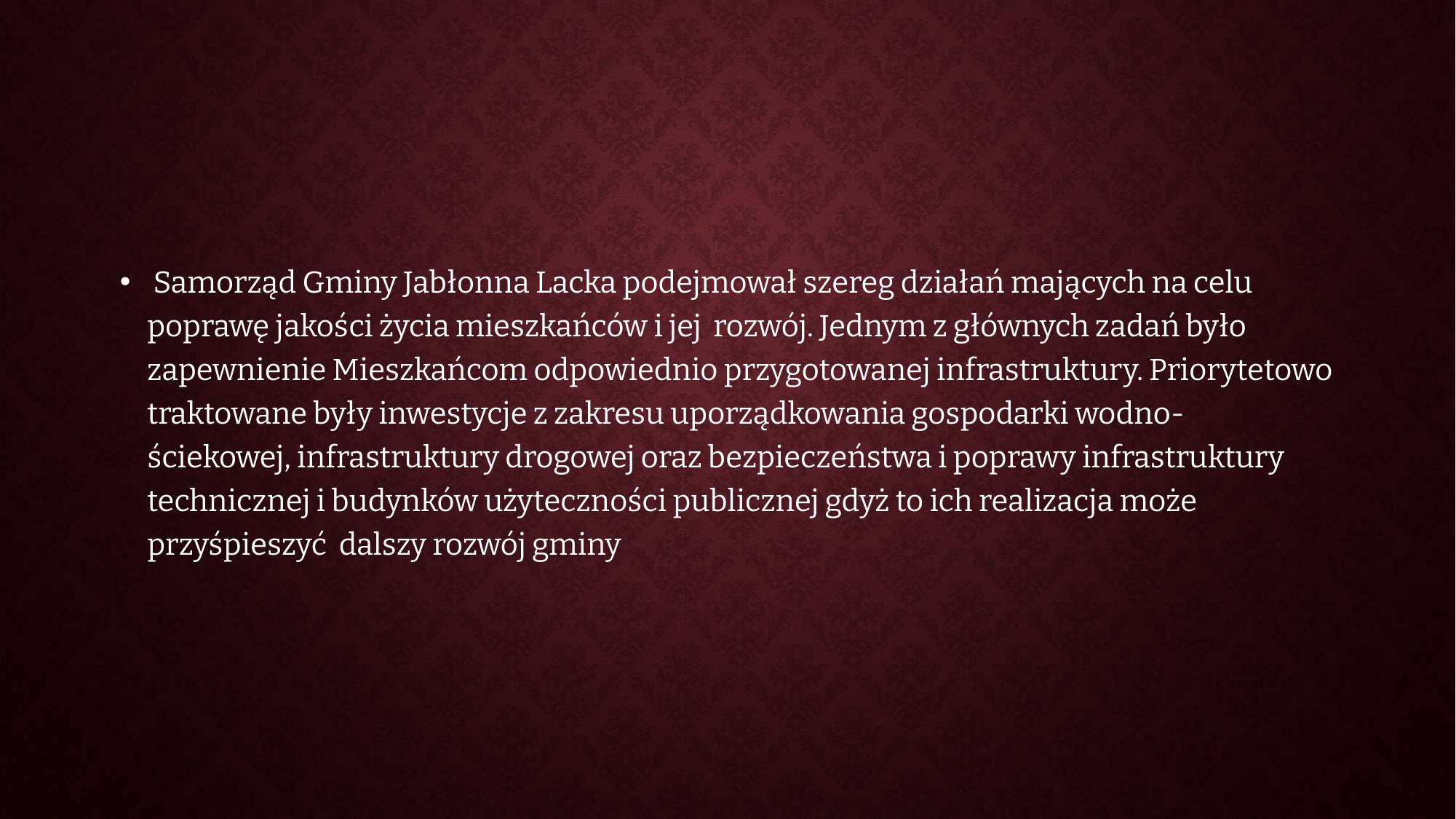

Samorząd Gminy Jabłonna Lacka podejmował szereg działań mających na celu poprawę jakości życia mieszkańców i jej  rozwój. Jednym z głównych zadań było zapewnienie Mieszkańcom odpowiednio przygotowanej infrastruktury. Priorytetowo traktowane były inwestycje z zakresu uporządkowania gospodarki wodno- ściekowej, infrastruktury drogowej oraz bezpieczeństwa i poprawy infrastruktury technicznej i budynków użyteczności publicznej gdyż to ich realizacja może przyśpieszyć  dalszy rozwój gminy